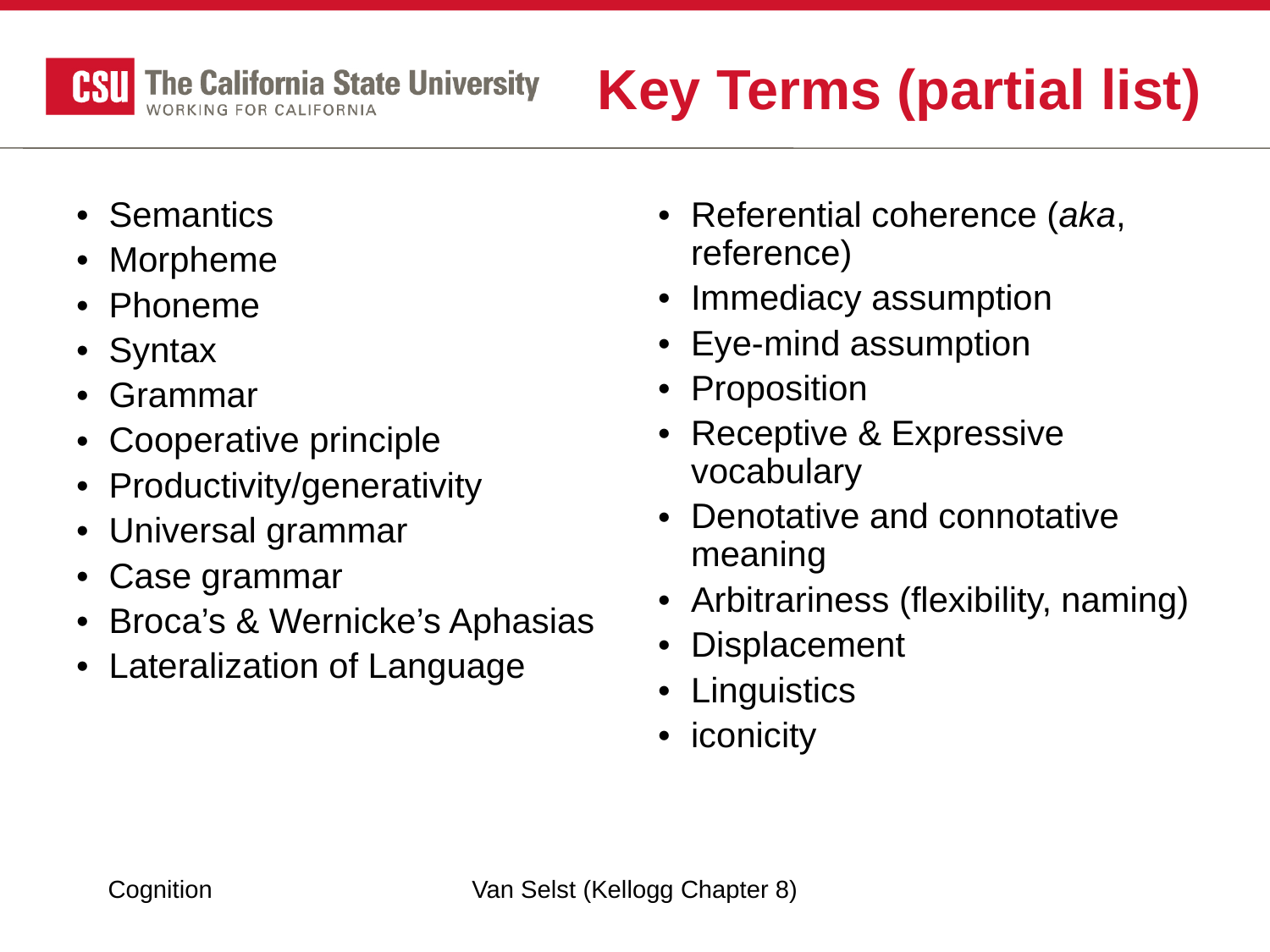

# Key Terms (partial list)
Semantics
Morpheme
Phoneme
Syntax
Grammar
Cooperative principle
Productivity/generativity
Universal grammar
Case grammar
Broca’s & Wernicke’s Aphasias
Lateralization of Language
Referential coherence (aka, reference)
Immediacy assumption
Eye-mind assumption
Proposition
Receptive & Expressive vocabulary
Denotative and connotative meaning
Arbitrariness (flexibility, naming)
Displacement
Linguistics
iconicity
Cognition
Van Selst (Kellogg Chapter 8)